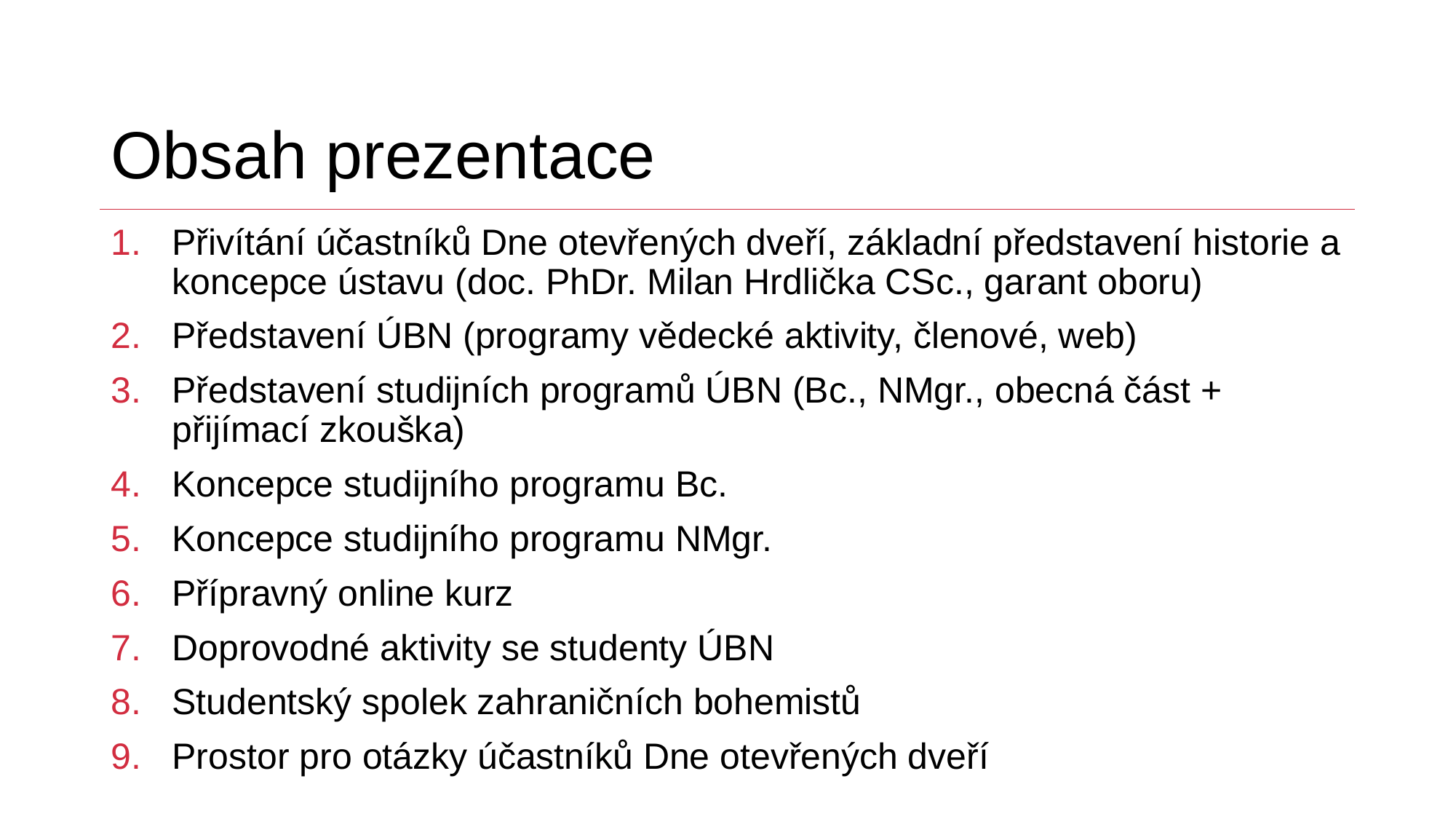

# Obsah prezentace
Přivítání účastníků Dne otevřených dveří, základní představení historie a koncepce ústavu (doc. PhDr. Milan Hrdlička CSc., garant oboru)
Představení ÚBN (programy vědecké aktivity, členové, web)
Představení studijních programů ÚBN (Bc., NMgr., obecná část + přijímací zkouška)
Koncepce studijního programu Bc.
Koncepce studijního programu NMgr.
Přípravný online kurz
Doprovodné aktivity se studenty ÚBN
Studentský spolek zahraničních bohemistů
Prostor pro otázky účastníků Dne otevřených dveří